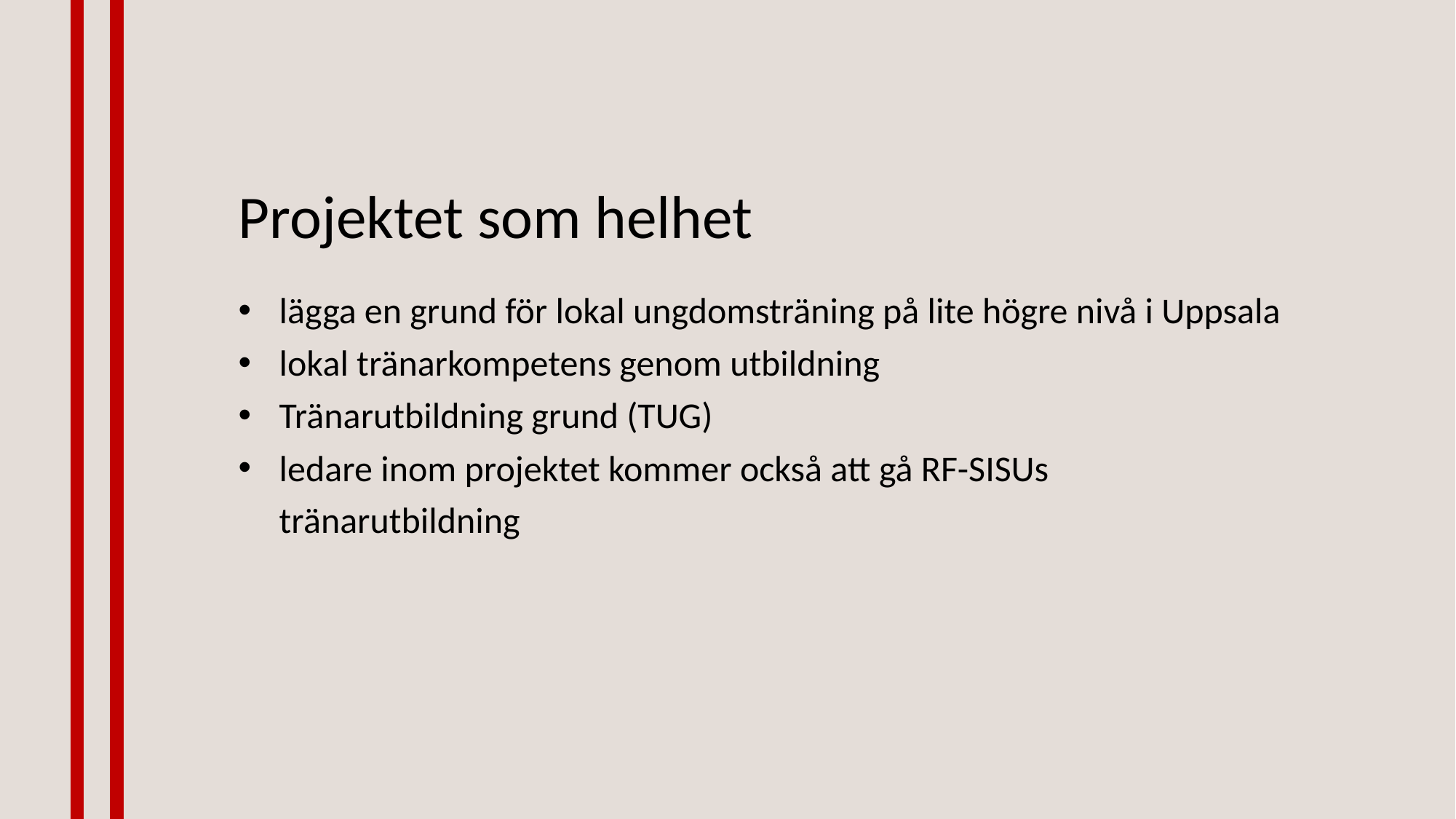

# Projektet som helhet
lägga en grund för lokal ungdomsträning på lite högre nivå i Uppsala
lokal tränarkompetens genom utbildning
Tränarutbildning grund (TUG)
ledare inom projektet kommer också att gå RF-SISUs tränarutbildning